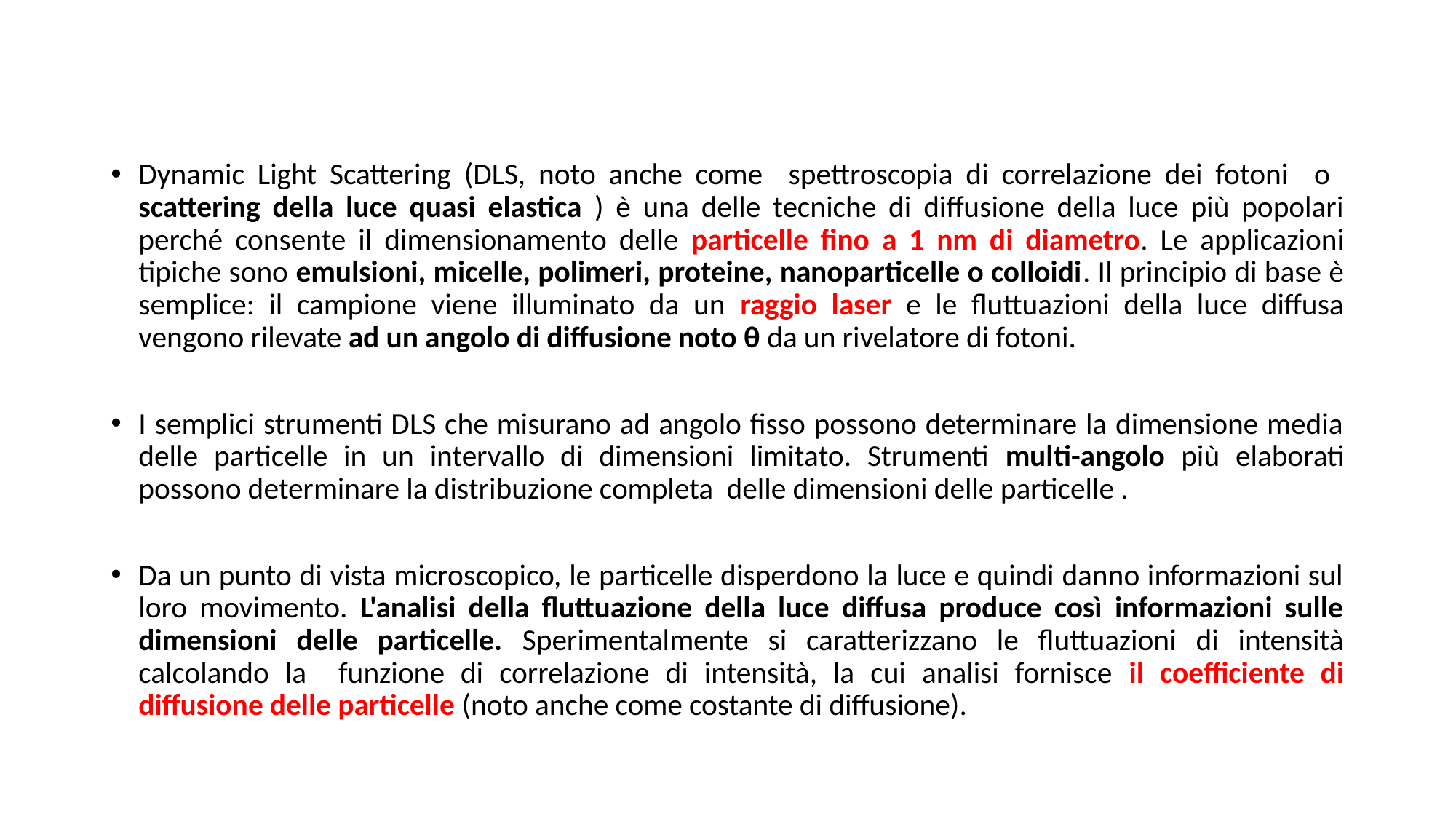

Dynamic Light Scattering (DLS, noto anche come  spettroscopia di correlazione dei fotoni  o  scattering della luce quasi elastica ) è una delle tecniche di diffusione della luce più popolari perché consente il dimensionamento delle particelle fino a 1 nm di diametro. Le applicazioni tipiche sono emulsioni, micelle, polimeri, proteine, nanoparticelle o colloidi. Il principio di base è semplice: il campione viene illuminato da un raggio laser e le fluttuazioni della luce diffusa vengono rilevate ad un angolo di diffusione noto θ da un rivelatore di fotoni.

I semplici strumenti DLS che misurano ad angolo fisso possono determinare la dimensione media delle particelle in un intervallo di dimensioni limitato. Strumenti multi-angolo più elaborati possono determinare la distribuzione completa  delle dimensioni delle particelle .

Da un punto di vista microscopico, le particelle disperdono la luce e quindi danno informazioni sul loro movimento. L'analisi della fluttuazione della luce diffusa produce così informazioni sulle dimensioni delle particelle. Sperimentalmente si caratterizzano le fluttuazioni di intensità calcolando la  funzione di correlazione di intensità, la cui analisi fornisce il coefficiente di diffusione delle particelle (noto anche come costante di diffusione).